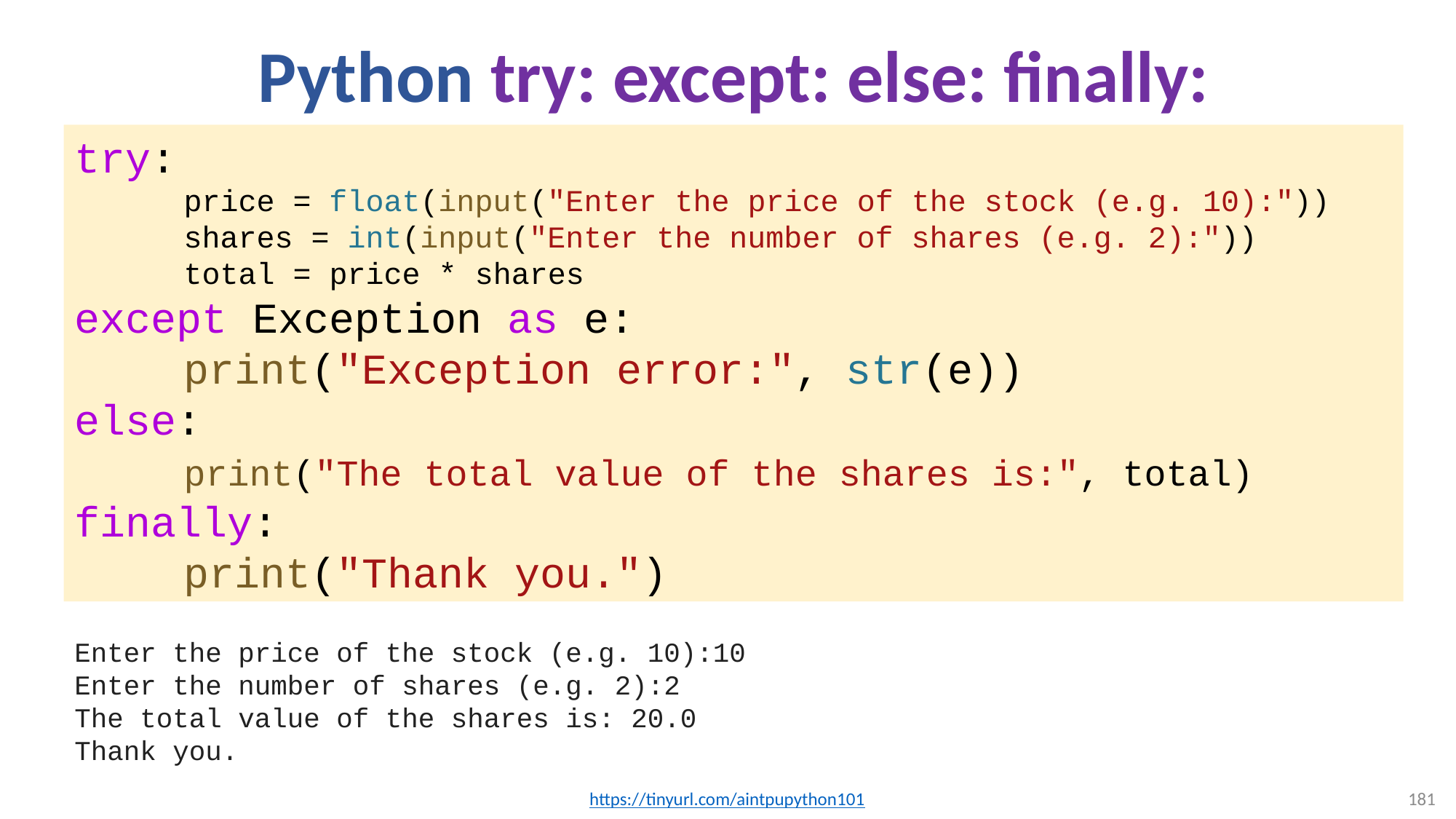

# Python try: except: else: finally:
try:
	price = float(input("Enter the price of the stock (e.g. 10):"))
	shares = int(input("Enter the number of shares (e.g. 2):"))
	total = price * shares
except Exception as e:
	print("Exception error:", str(e))
else:
	print("The total value of the shares is:", total)
finally:
	print("Thank you.")
Enter the price of the stock (e.g. 10):10
Enter the number of shares (e.g. 2):2
The total value of the shares is: 20.0
Thank you.
https://tinyurl.com/aintpupython101
181